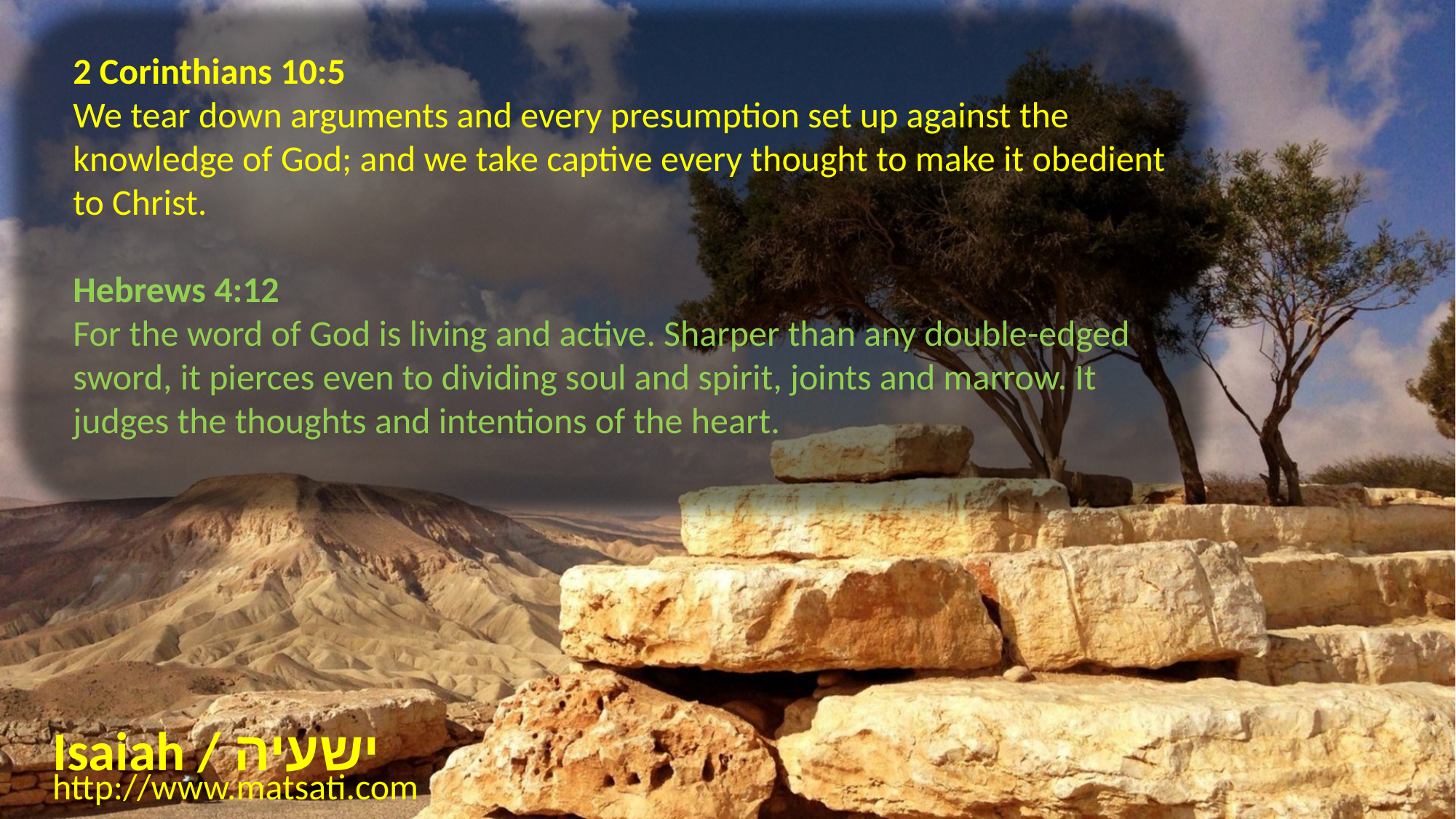

2 Corinthians 10:5
We tear down arguments and every presumption set up against the knowledge of God; and we take captive every thought to make it obedient to Christ.

Hebrews 4:12
For the word of God is living and active. Sharper than any double-edged sword, it pierces even to dividing soul and spirit, joints and marrow. It judges the thoughts and intentions of the heart.
Isaiah / ישעיה
http://www.matsati.com